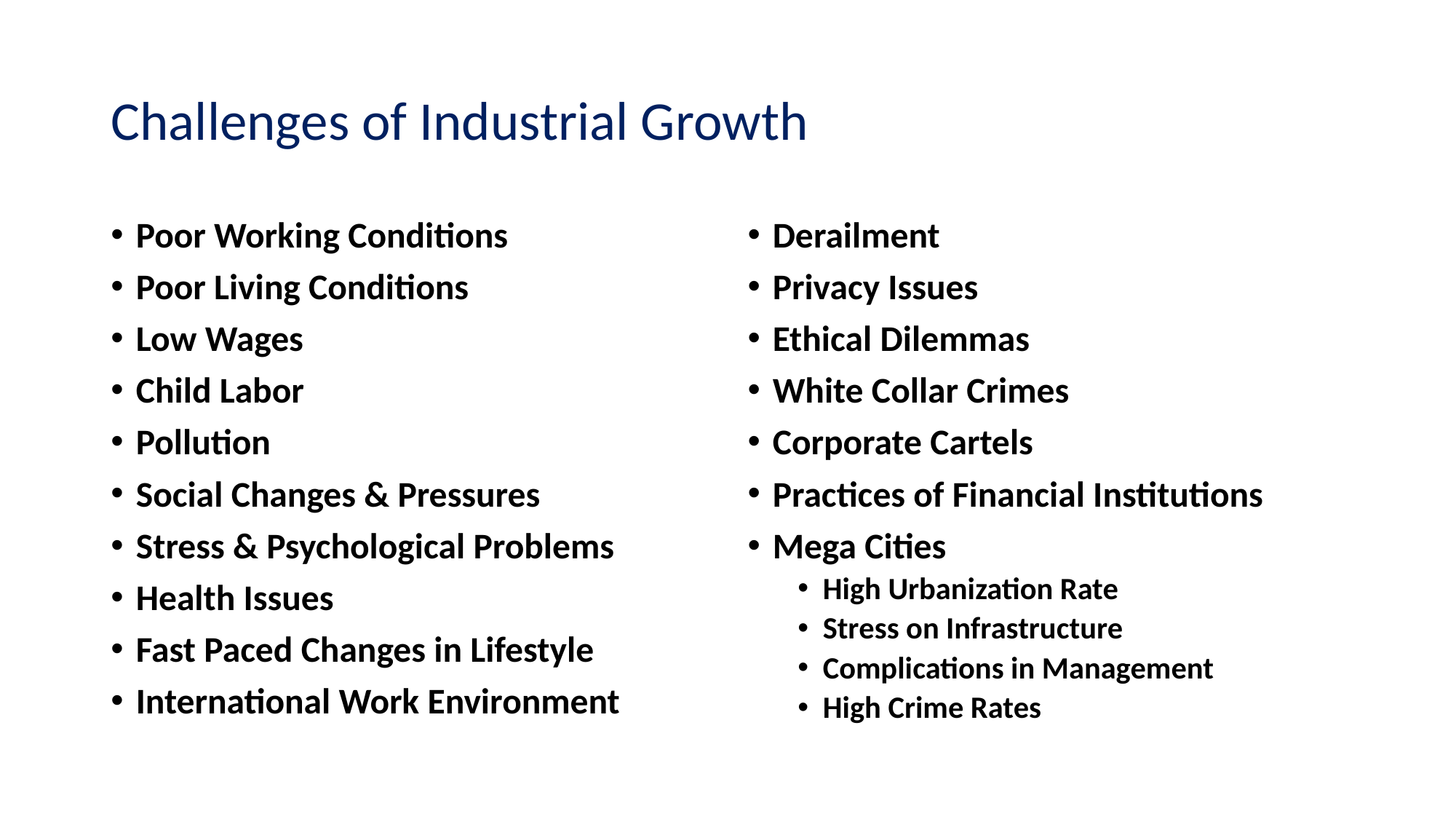

# Challenges of Industrial Growth
Poor Working Conditions
Poor Living Conditions
Low Wages
Child Labor
Pollution
Social Changes & Pressures
Stress & Psychological Problems
Health Issues
Fast Paced Changes in Lifestyle
International Work Environment

Derailment
Privacy Issues
Ethical Dilemmas
White Collar Crimes
Corporate Cartels
Practices of Financial Institutions
Mega Cities
High Urbanization Rate
Stress on Infrastructure
Complications in Management
High Crime Rates